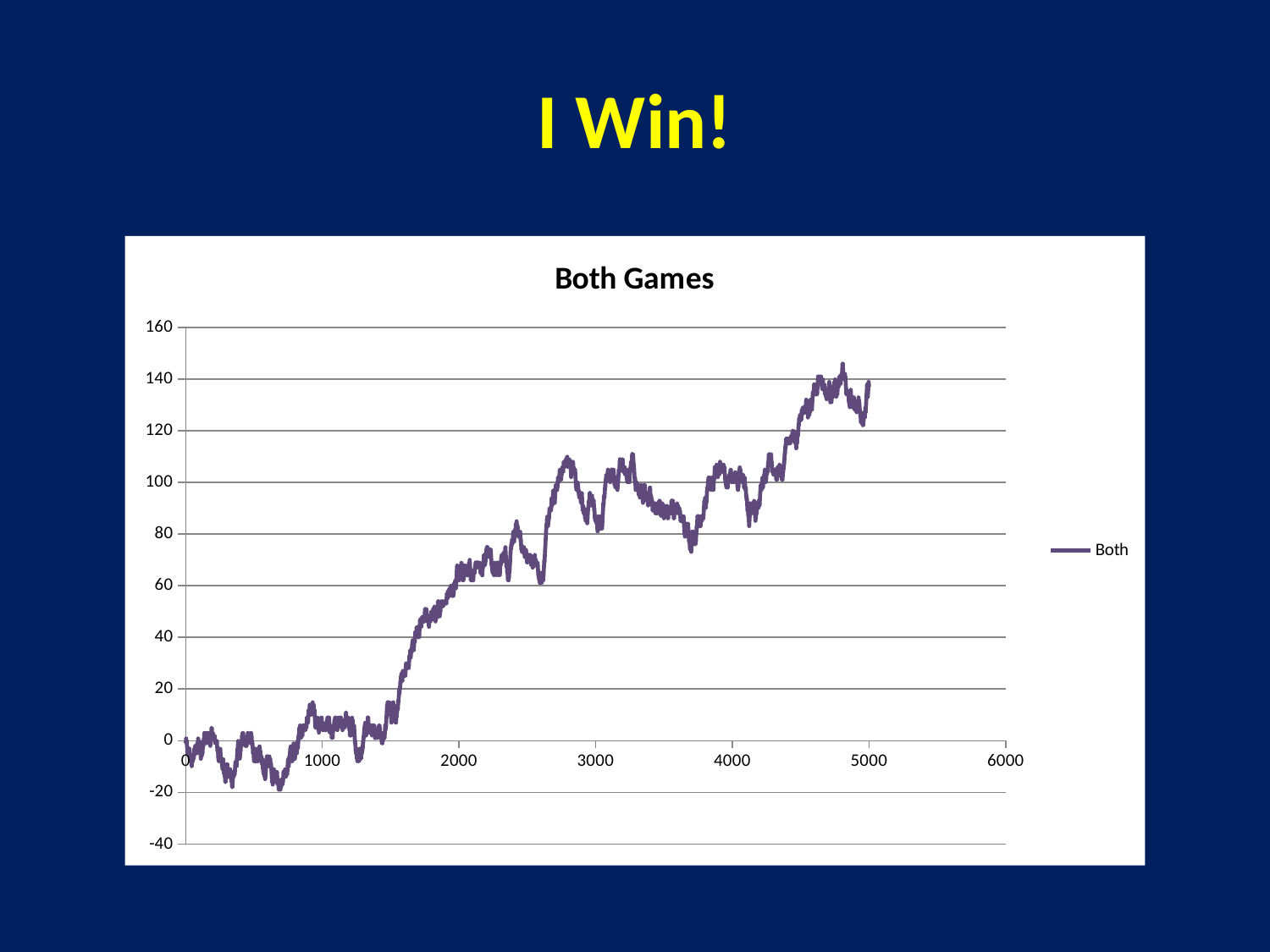

# I Win!

### Chart: Both Games

| Category |  |
|---|---|